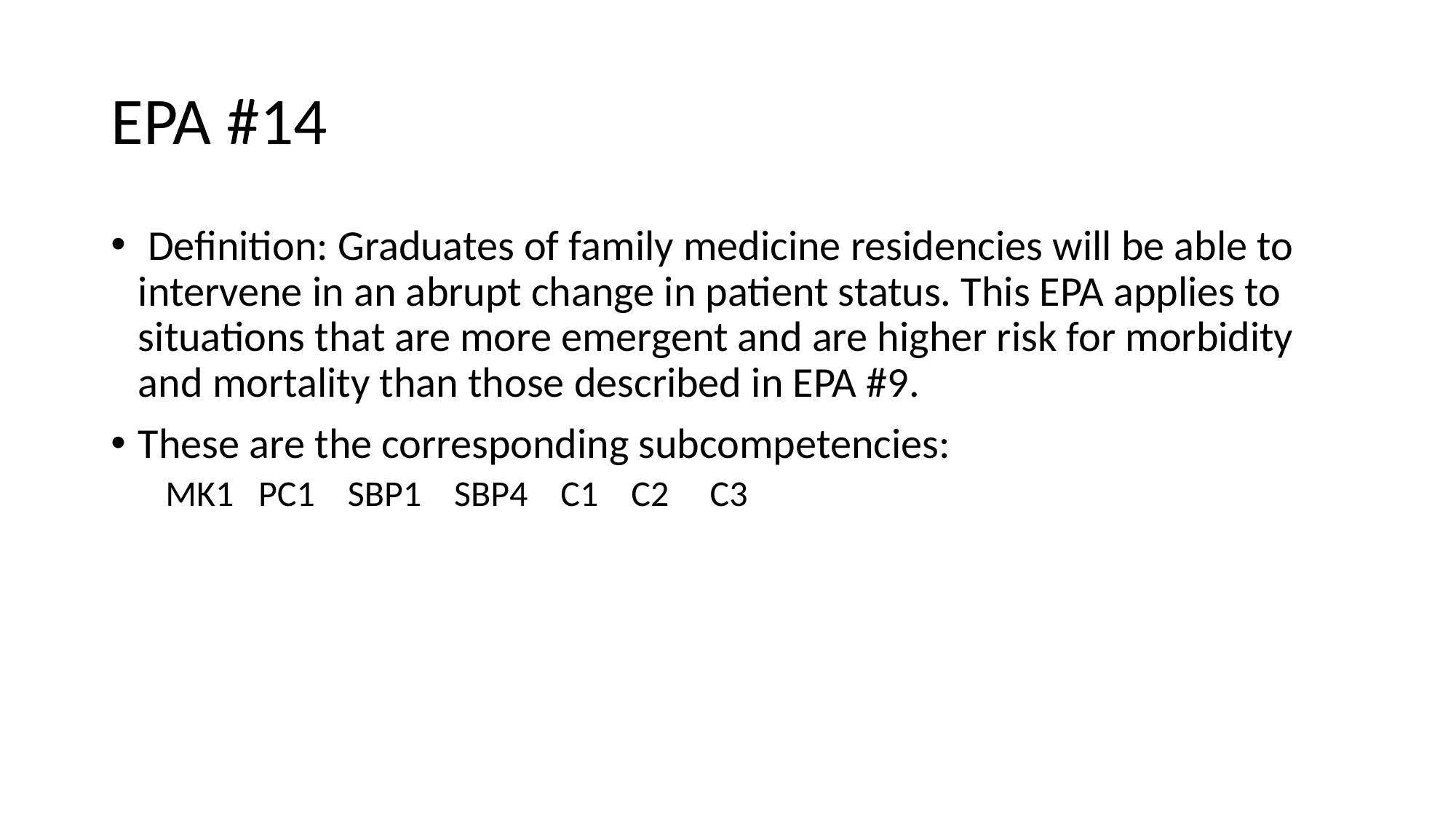

# EPA #14
 Definition: Graduates of family medicine residencies will be able to intervene in an abrupt change in patient status. This EPA applies to situations that are more emergent and are higher risk for morbidity and mortality than those described in EPA #9.
These are the corresponding subcompetencies:
MK1   PC1    SBP1    SBP4    C1    C2     C3